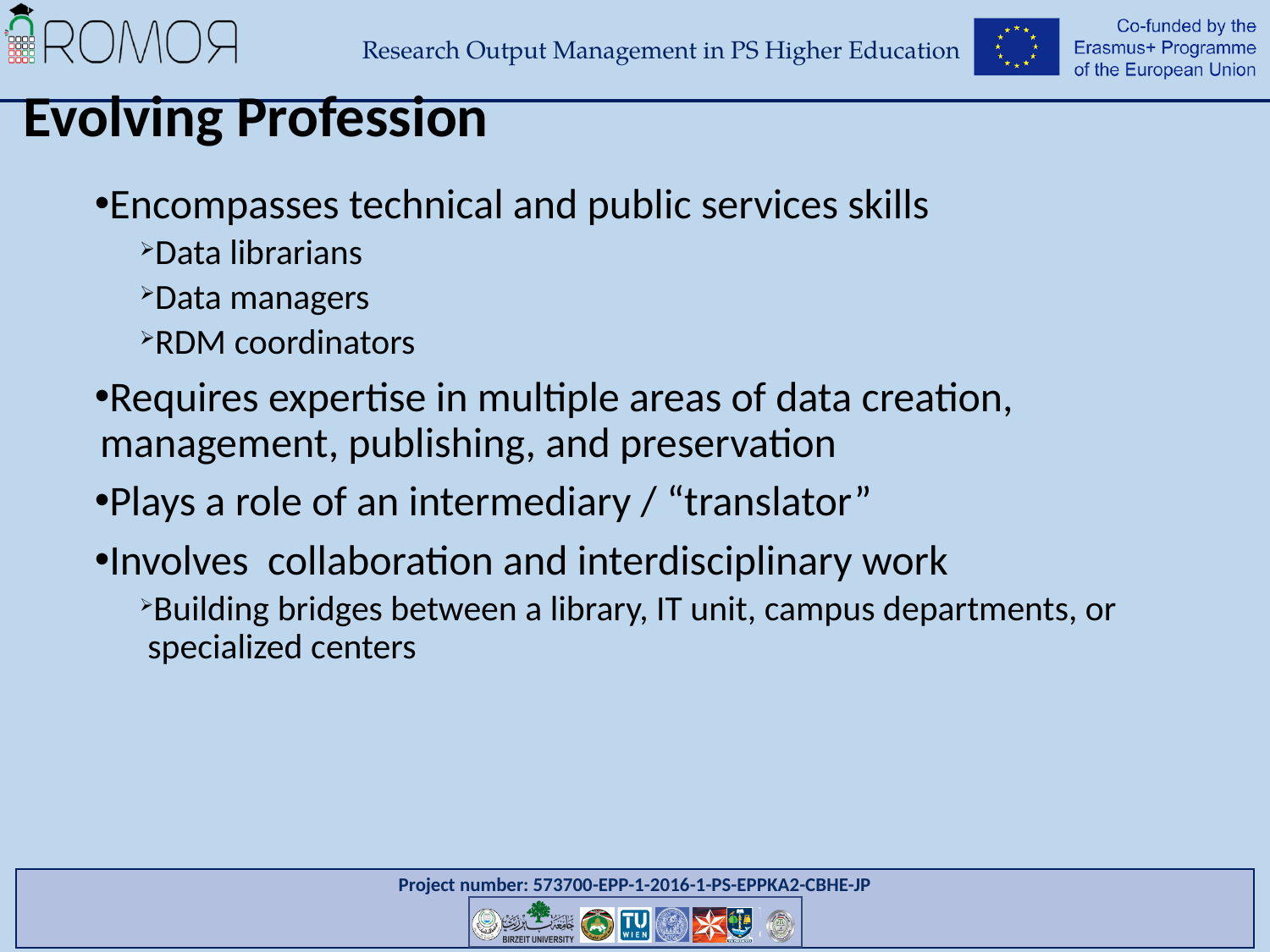

# Evolving Profession
Encompasses technical and public services skills
Data librarians
Data managers
RDM coordinators
Requires expertise in multiple areas of data creation, management, publishing, and preservation
Plays a role of an intermediary / “translator”
Involves  collaboration and interdisciplinary work
Building bridges between a library, IT unit, campus departments, or specialized centers